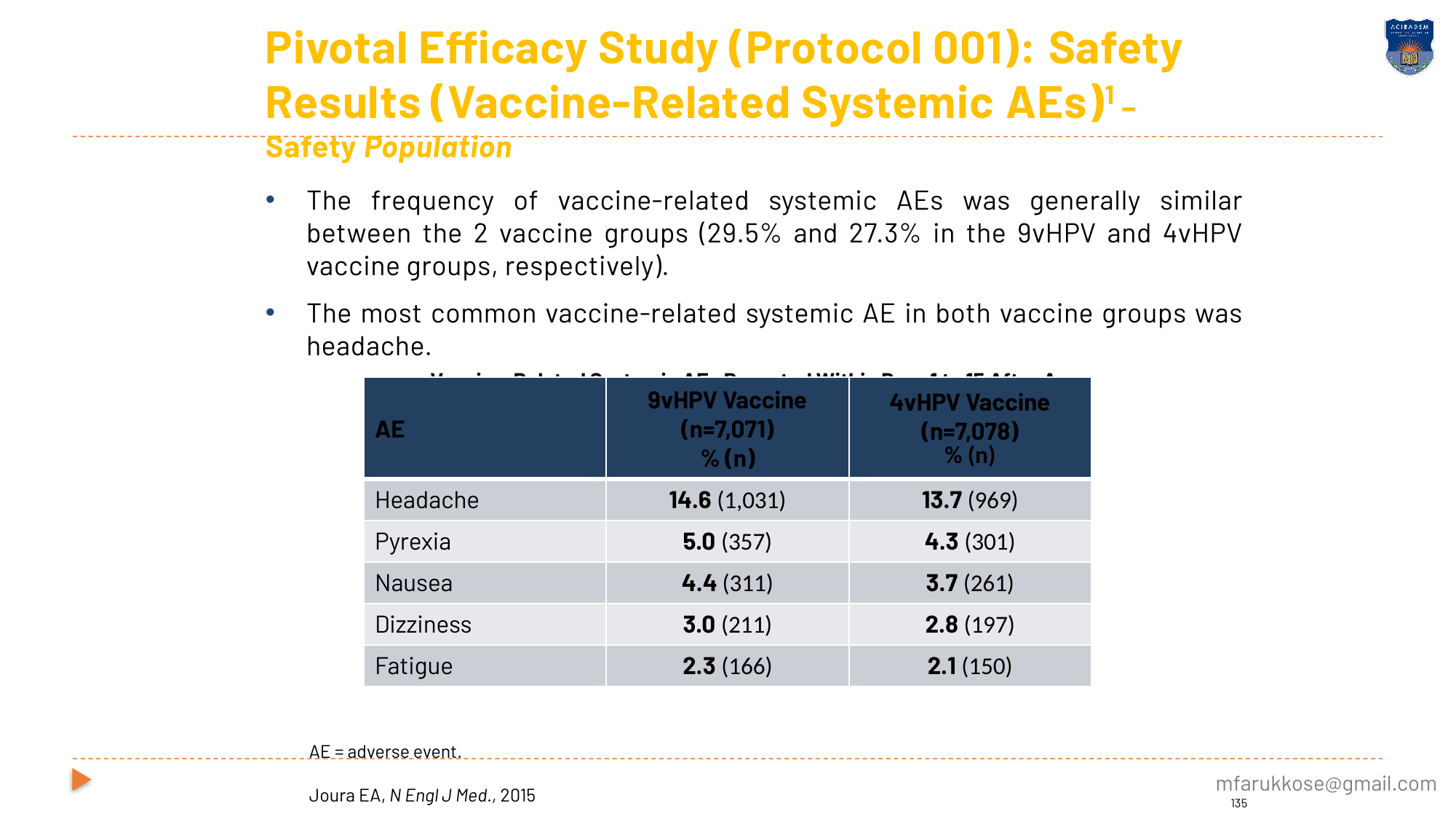

Pivotal Efficacy Study (Protocol 001): Safety Results (Vaccine-Related Systemic AEs)1 – Safety Population
The frequency of vaccine-related systemic AEs was generally similar between the 2 vaccine groups (29.5% and 27.3% in the 9vHPV and 4vHPV vaccine groups, respectively).
The most common vaccine-related systemic AE in both vaccine groups was headache.
Vaccine-Related Systemic AEs Reported Within Days 1 to 15 After Any Vaccination
| AE | 9vHPV Vaccine (n=7,071) % (n) | 4vHPV Vaccine (n=7,078) % (n) |
| --- | --- | --- |
| Headache | 14.6 (1,031) | 13.7 (969) |
| Pyrexia | 5.0 (357) | 4.3 (301) |
| Nausea | 4.4 (311) | 3.7 (261) |
| Dizziness | 3.0 (211) | 2.8 (197) |
| Fatigue | 2.3 (166) | 2.1 (150) |
AE = adverse event.

Joura EA, N Engl J Med., 2015
135